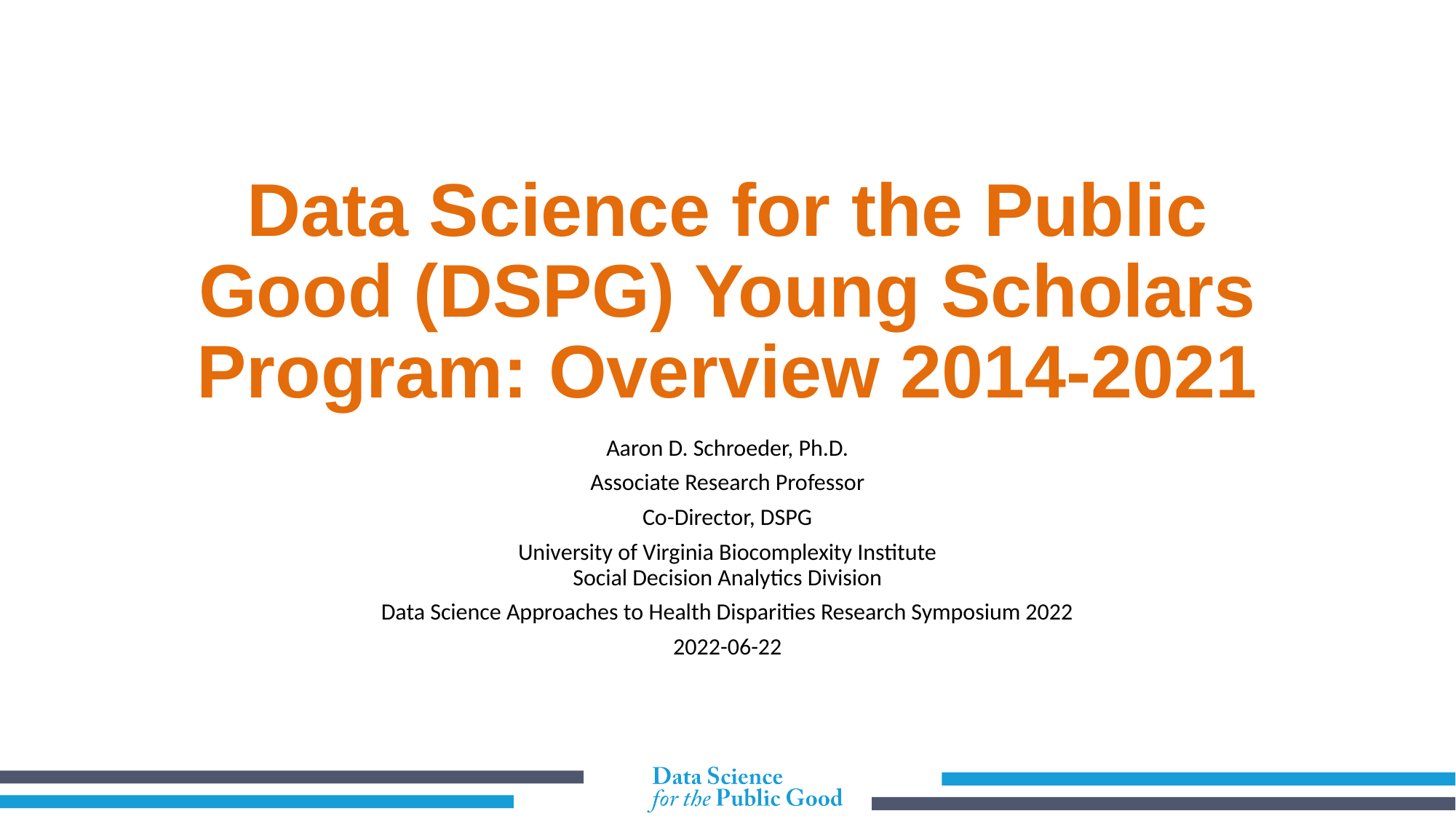

# Data Science for the Public Good (DSPG) Young Scholars Program: Overview 2014-2021
Aaron D. Schroeder, Ph.D.
Associate Research Professor
Co-Director, DSPG
University of Virginia Biocomplexity Institute
Social Decision Analytics Division
Data Science Approaches to Health Disparities Research Symposium 2022
2022-06-22